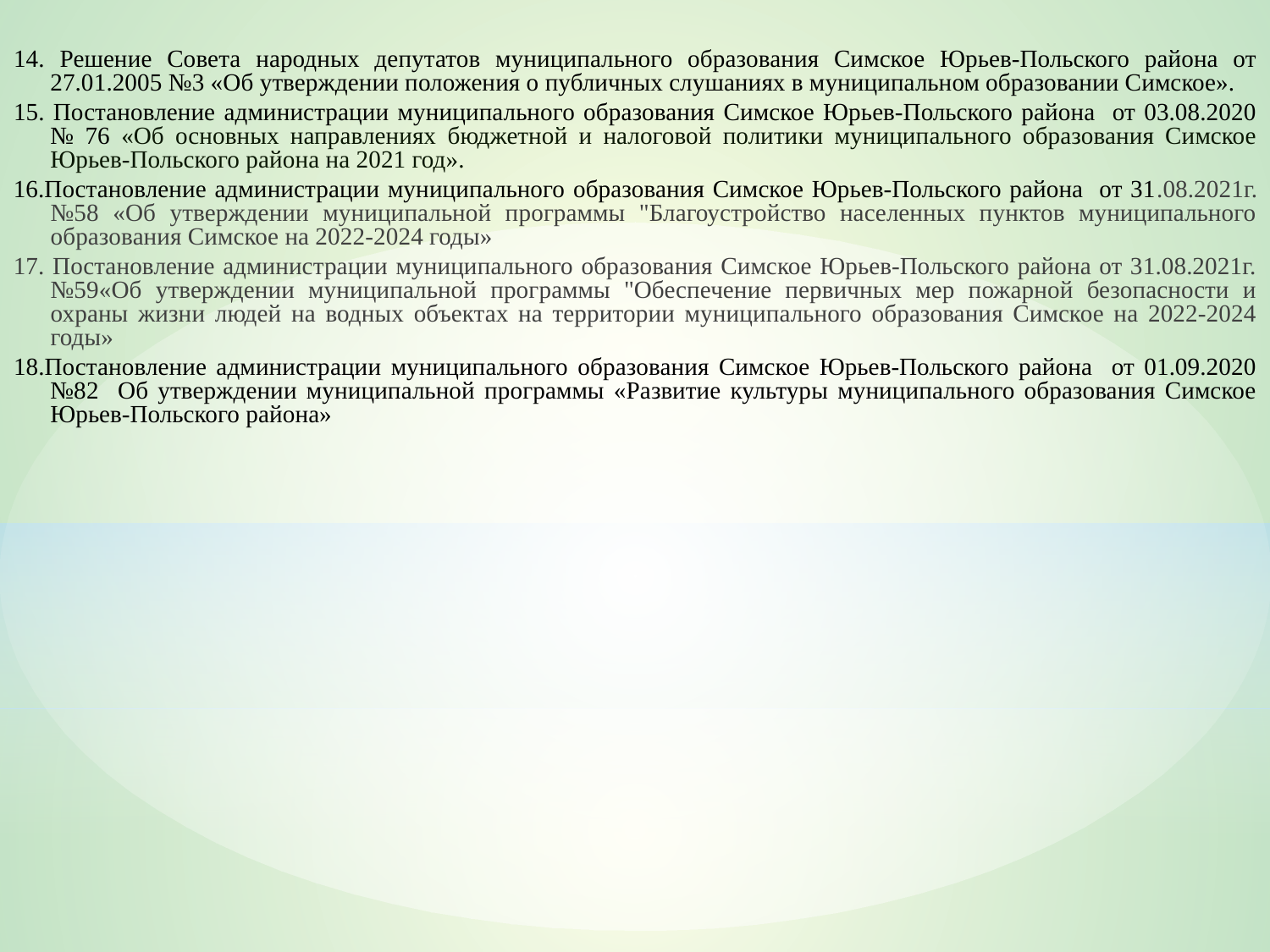

14. Решение Совета народных депутатов муниципального образования Симское Юрьев-Польского района от 27.01.2005 №3 «Об утверждении положения о публичных слушаниях в муниципальном образовании Симское».
15. Постановление администрации муниципального образования Симское Юрьев-Польского района  от 03.08.2020 № 76 «Об основных направлениях бюджетной и налоговой политики муниципального образования Симское Юрьев-Польского района на 2021 год».
16.Постановление администрации муниципального образования Симское Юрьев-Польского района  от 31.08.2021г. №58 «Об утверждении муниципальной программы "Благоустройство населенных пунктов муниципального образования Симское на 2022-2024 годы»
17. Постановление администрации муниципального образования Симское Юрьев-Польского района от 31.08.2021г. №59«Об утверждении муниципальной программы "Обеспечение первичных мер пожарной безопасности и охраны жизни людей на водных объектах на территории муниципального образования Симское на 2022-2024 годы»
18.Постановление администрации муниципального образования Симское Юрьев-Польского района  от 01.09.2020 №82  Об утверждении муниципальной программы «Развитие культуры муниципального образования Симское Юрьев-Польского района»